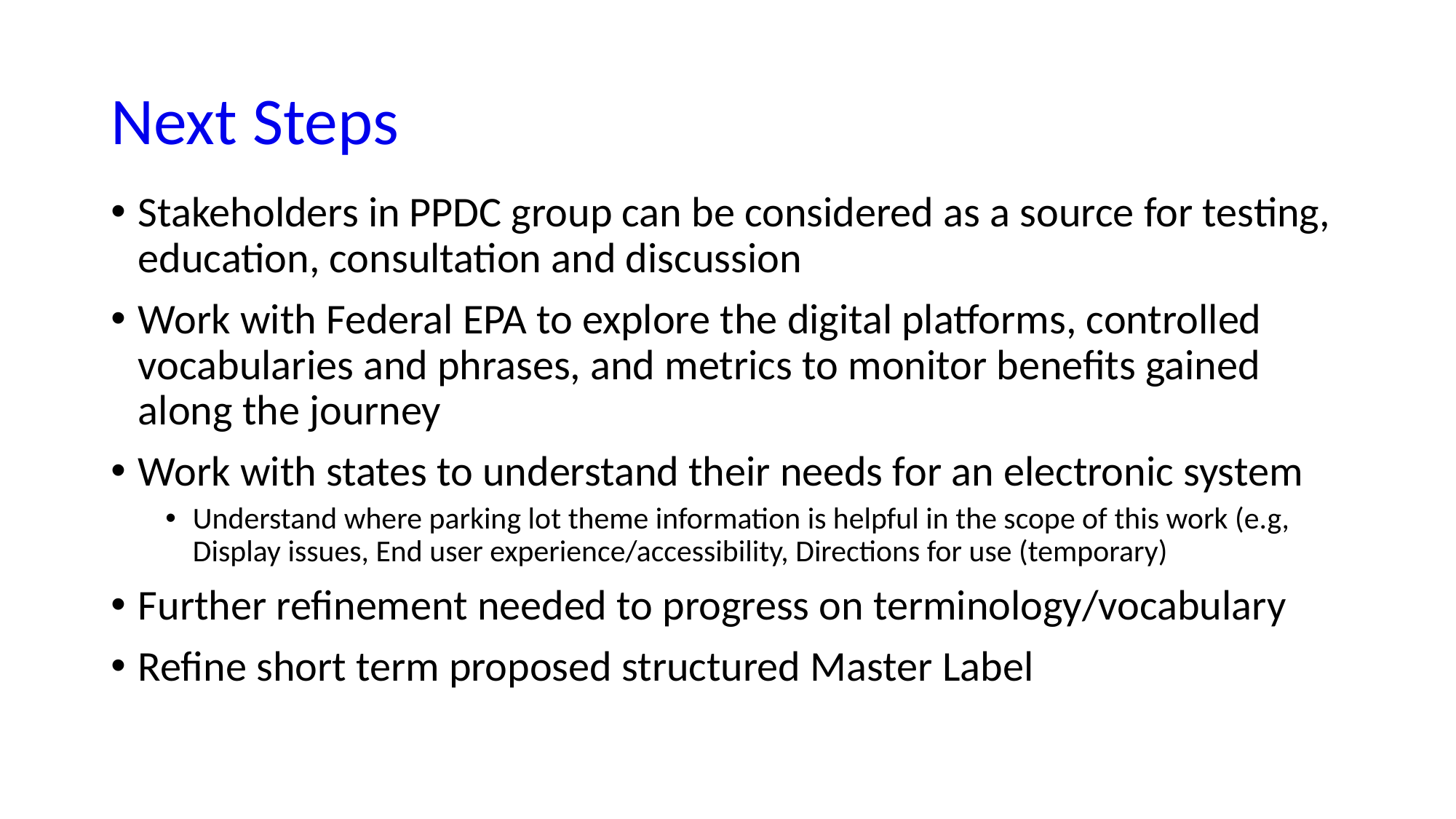

# Next Steps
Stakeholders in PPDC group can be considered as a source for testing, education, consultation and discussion
Work with Federal EPA to explore the digital platforms, controlled vocabularies and phrases, and metrics to monitor benefits gained along the journey
Work with states to understand their needs for an electronic system
Understand where parking lot theme information is helpful in the scope of this work (e.g, Display issues, End user experience/accessibility, Directions for use (temporary)
Further refinement needed to progress on terminology/vocabulary
Refine short term proposed structured Master Label